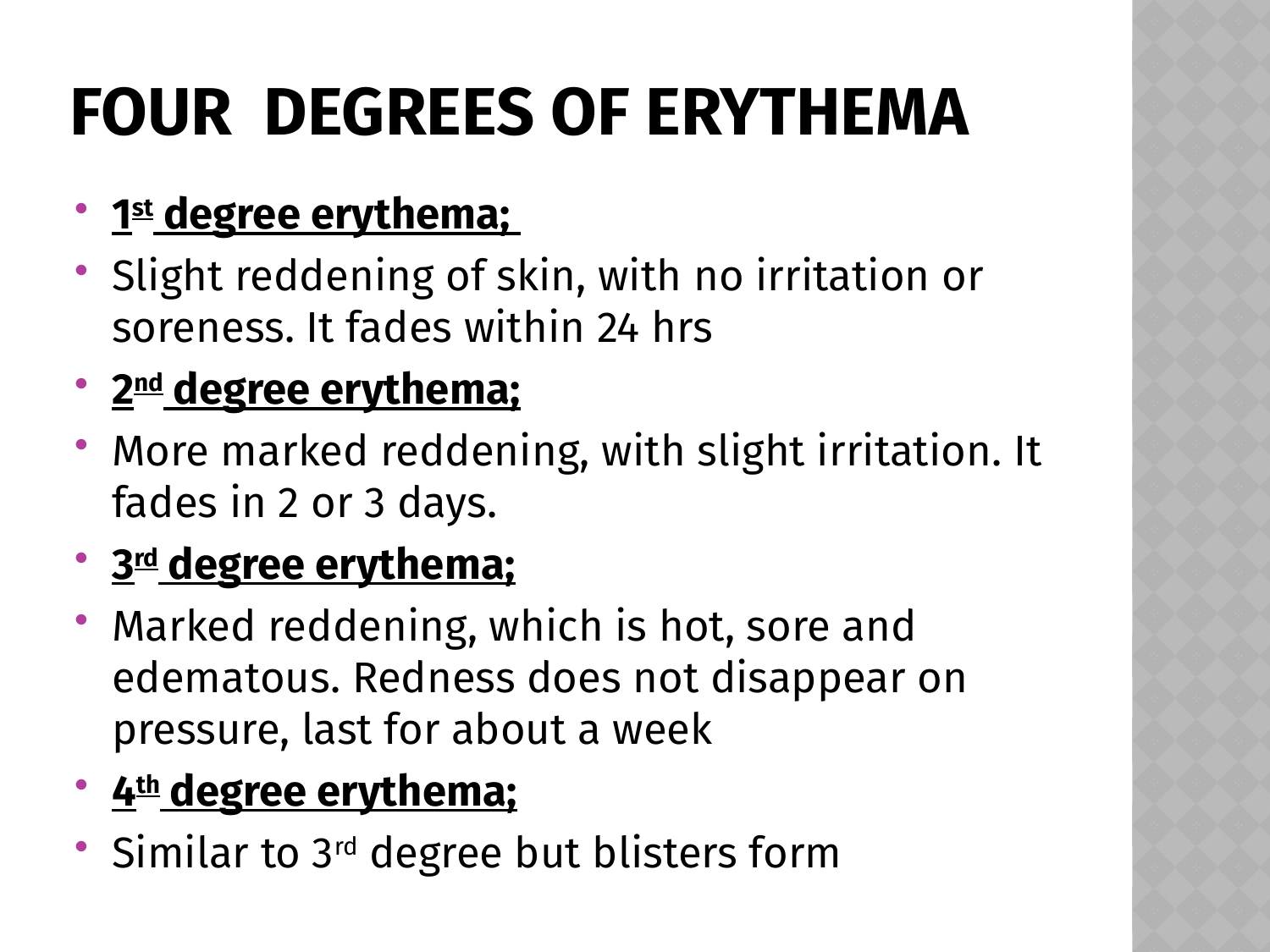

# Four  degrees of erythema
1st degree erythema;
Slight reddening of skin, with no irritation or soreness. It fades within 24 hrs
2nd degree erythema;
More marked reddening, with slight irritation. It fades in 2 or 3 days.
3rd degree erythema;
Marked reddening, which is hot, sore and edematous. Redness does not disappear on pressure, last for about a week
4th degree erythema;
Similar to 3rd degree but blisters form